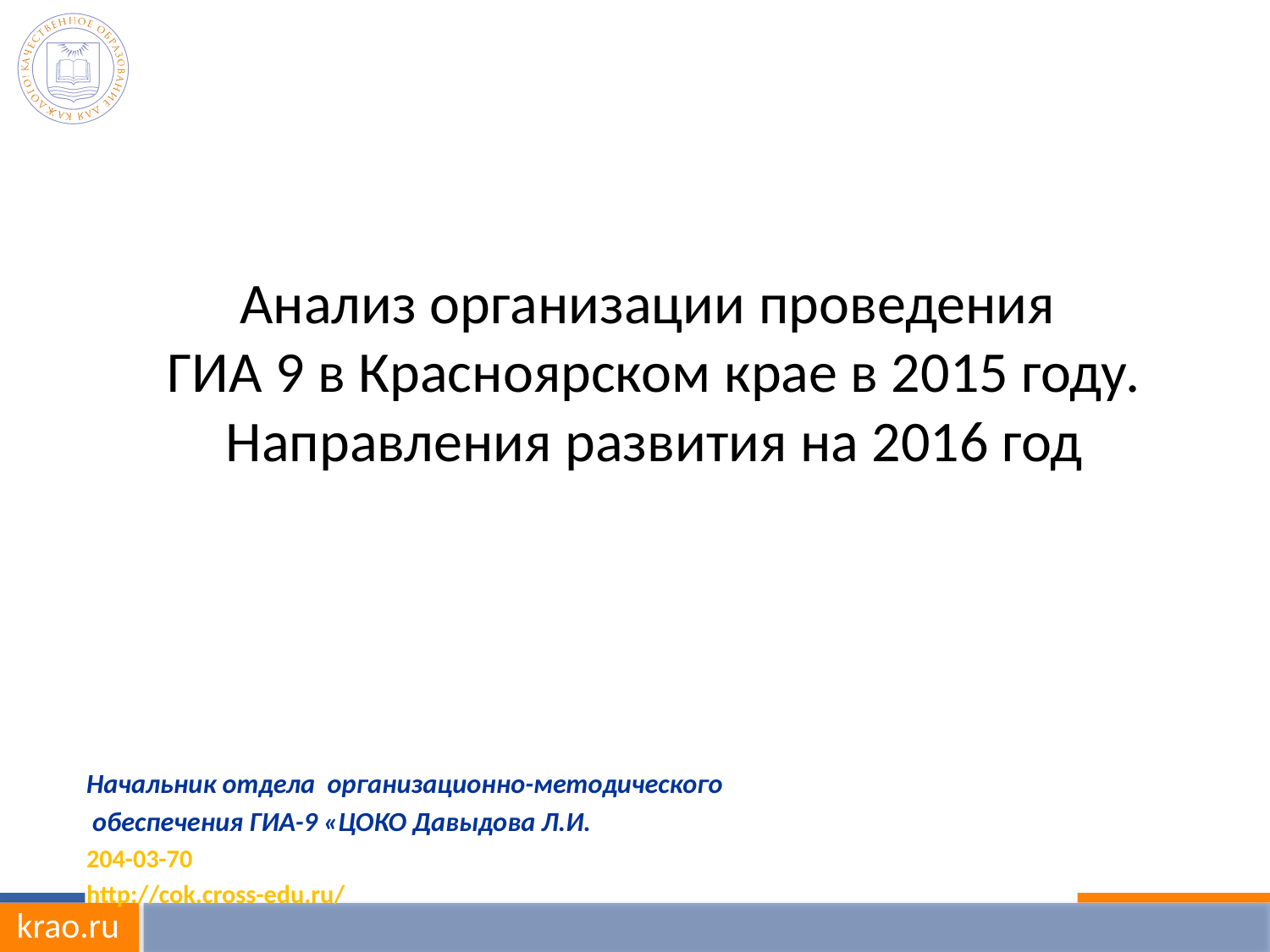

#

Анализ организации проведения
ГИА 9 в Красноярском крае в 2015 году. Направления развития на 2016 год

Начальник отдела  организационно-методического
 обеспечения ГИА-9 «ЦОКО Давыдова Л.И.
204-03-70
http://cok.cross-edu.ru/